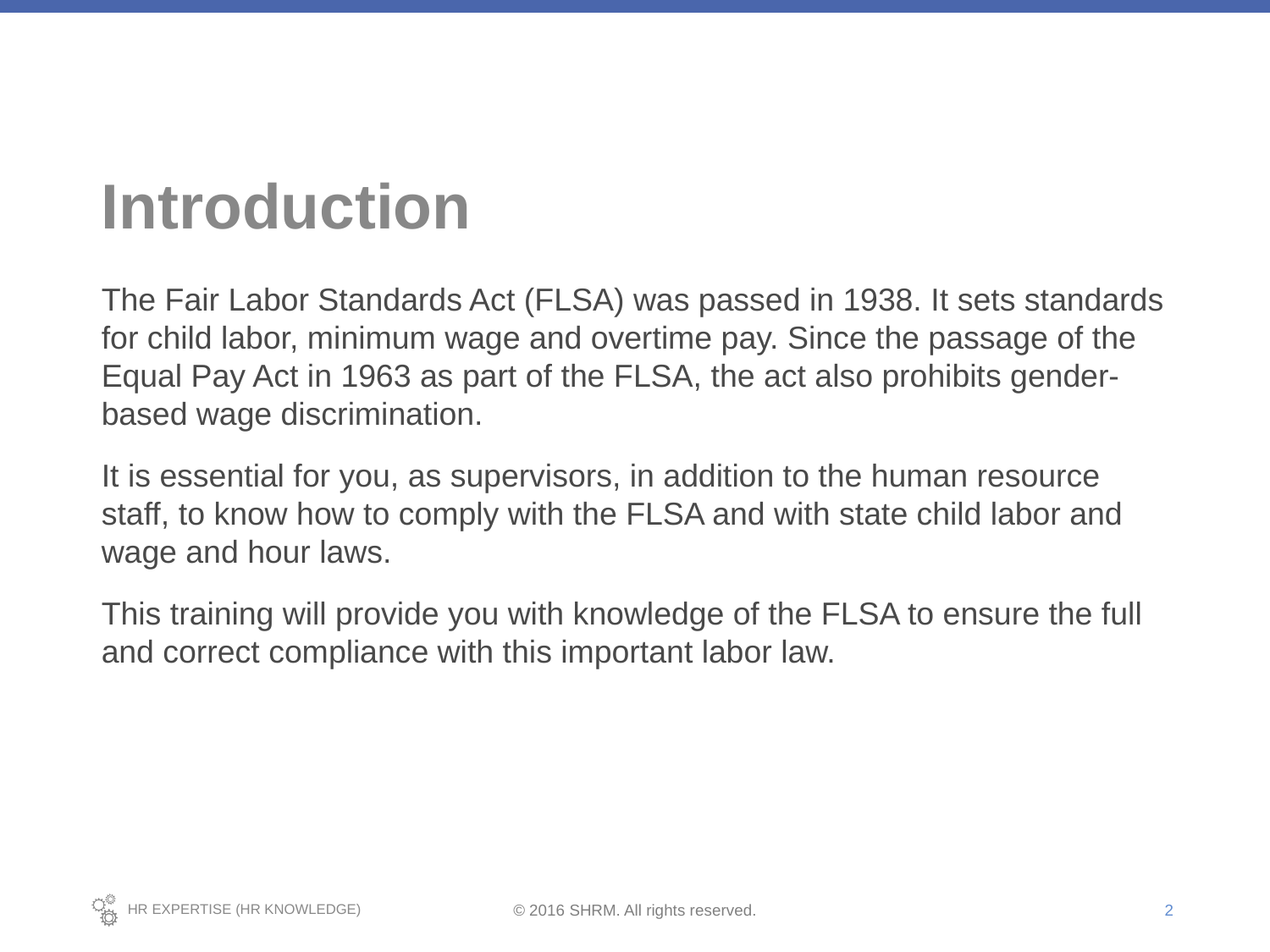

# Introduction
The Fair Labor Standards Act (FLSA) was passed in 1938. It sets standards for child labor, minimum wage and overtime pay. Since the passage of the Equal Pay Act in 1963 as part of the FLSA, the act also prohibits gender-based wage discrimination.
It is essential for you, as supervisors, in addition to the human resource staff, to know how to comply with the FLSA and with state child labor and wage and hour laws.
This training will provide you with knowledge of the FLSA to ensure the full and correct compliance with this important labor law.

2